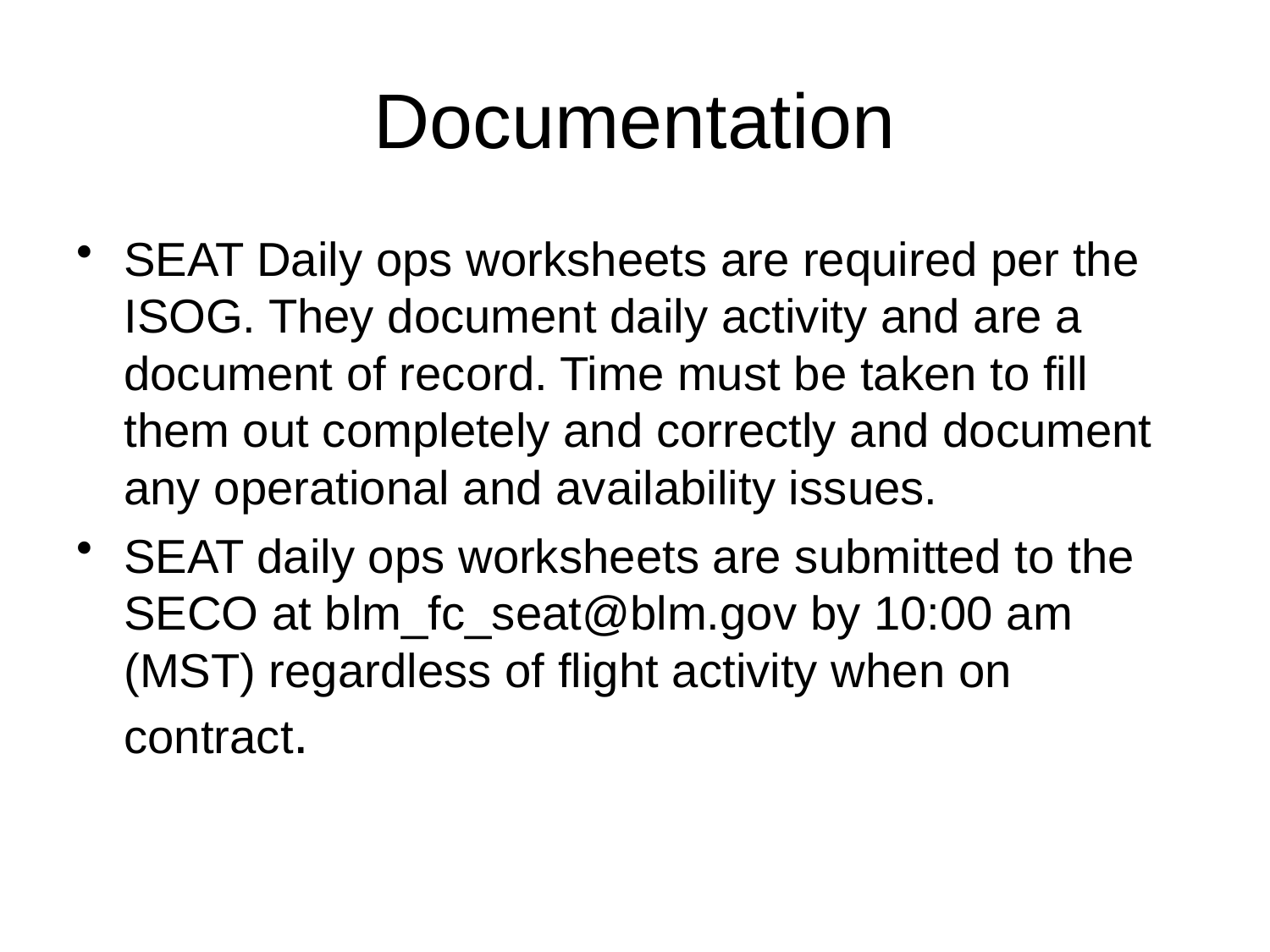

# Documentation
SEAT Daily ops worksheets are required per the ISOG. They document daily activity and are a document of record. Time must be taken to fill them out completely and correctly and document any operational and availability issues.
SEAT daily ops worksheets are submitted to the SECO at blm_fc_seat@blm.gov by 10:00 am (MST) regardless of flight activity when on contract.